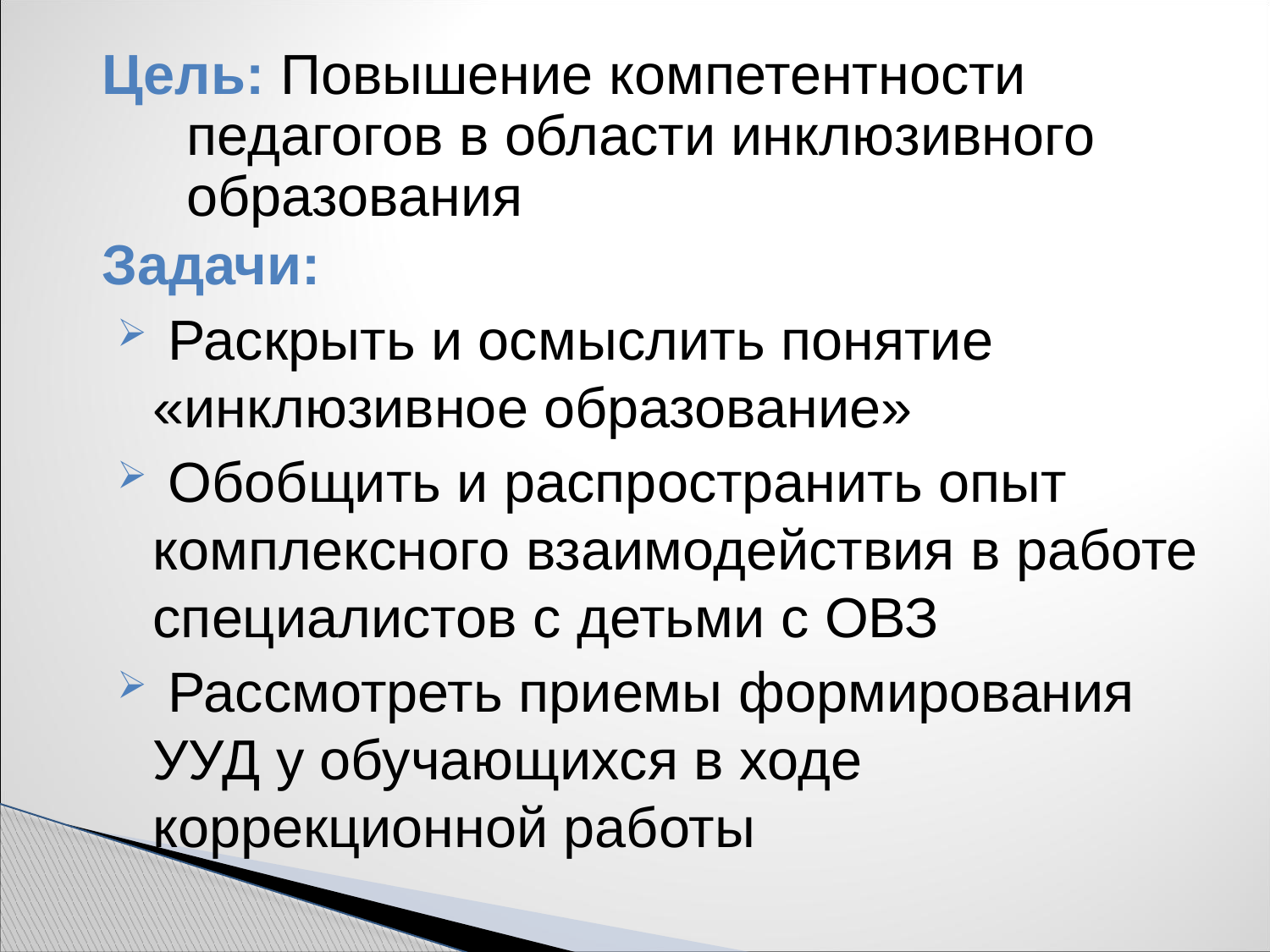

# Цель: Повышение компетентности педагогов в области инклюзивного образования
Задачи:
 Раскрыть и осмыслить понятие «инклюзивное образование»
 Обобщить и распространить опыт комплексного взаимодействия в работе специалистов с детьми с ОВЗ
 Рассмотреть приемы формирования УУД у обучающихся в ходе коррекционной работы